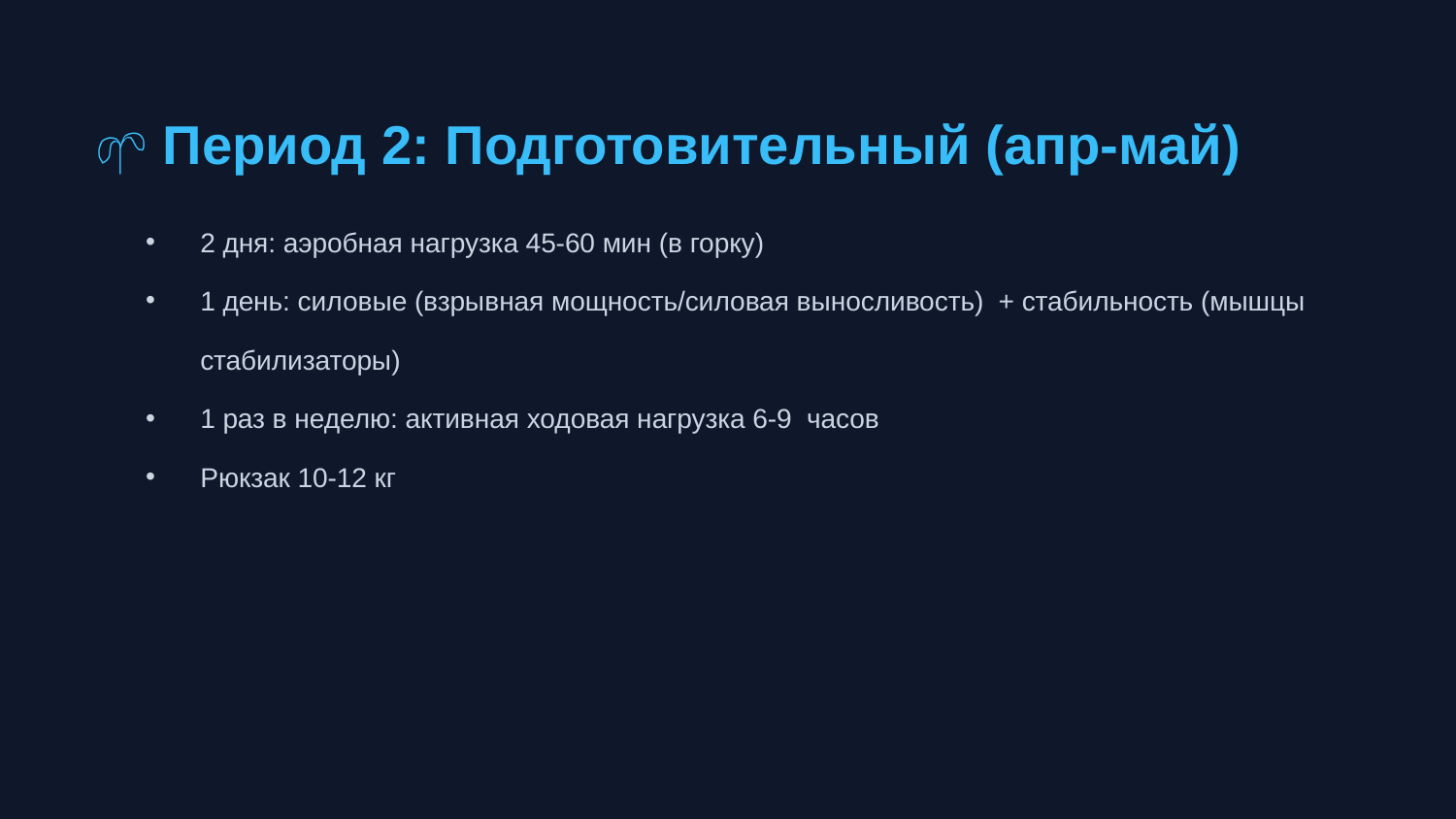

🌱 Период 2: Подготовительный (апр-май)
2 дня: аэробная нагрузка 45-60 мин (в горку)
1 день: силовые (взрывная мощность/силовая выносливость)  + стабильность (мышцы стабилизаторы)
1 раз в неделю: активная ходовая нагрузка 6-9  часов
Рюкзак 10-12 кг